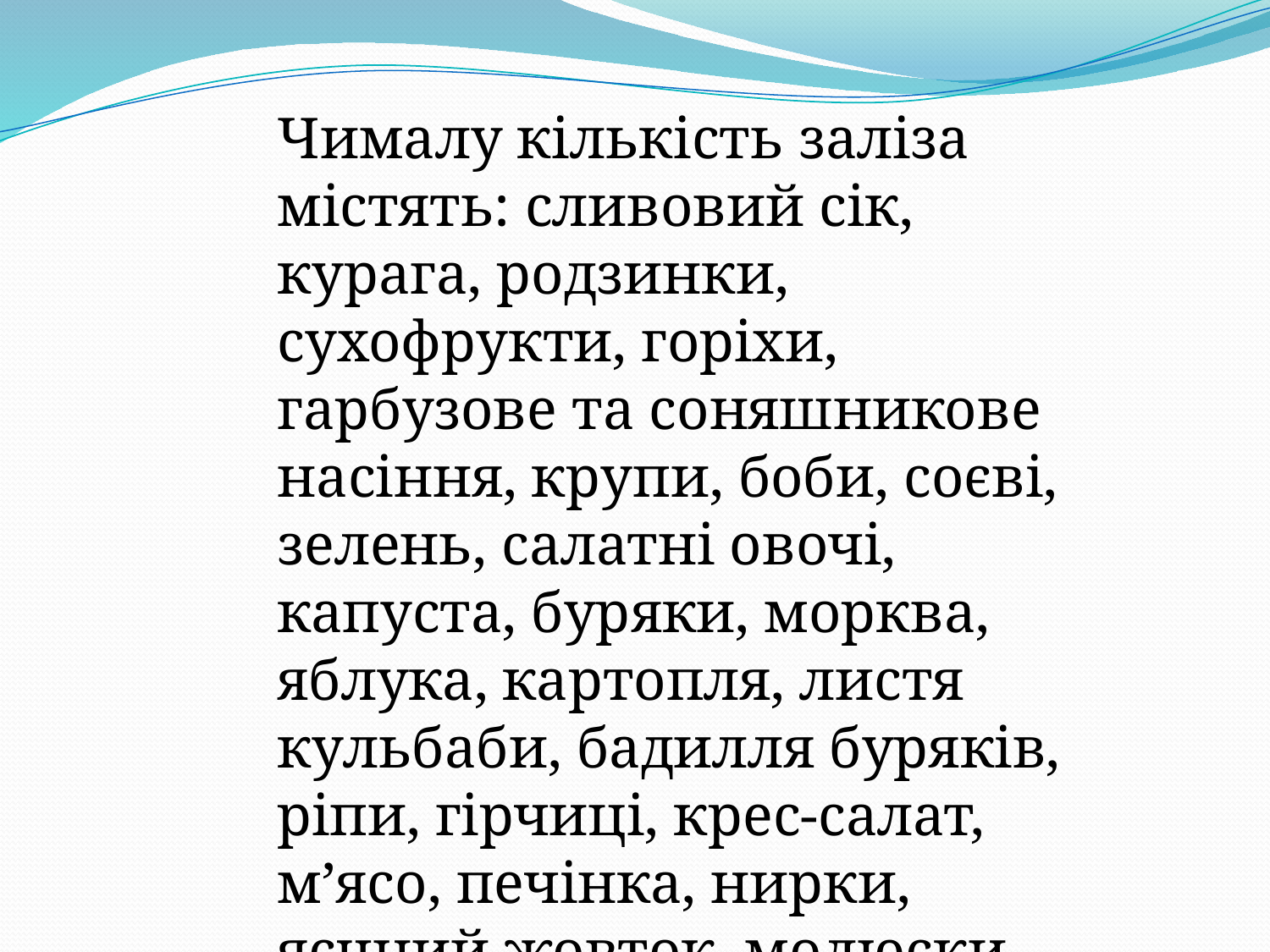

Чималу кількість заліза містять: сливовий сік, курага, родзинки, сухофрукти, горіхи, гарбузове та соняшникове насіння, крупи, боби, соєві, зелень, салатні овочі, капуста, буряки, морква, яблука, картопля, листя кульбаби, бадилля буряків, ріпи, гірчиці, крес-салат, м’ясо, печінка, нирки, яєчний жовток, молюски, риба.